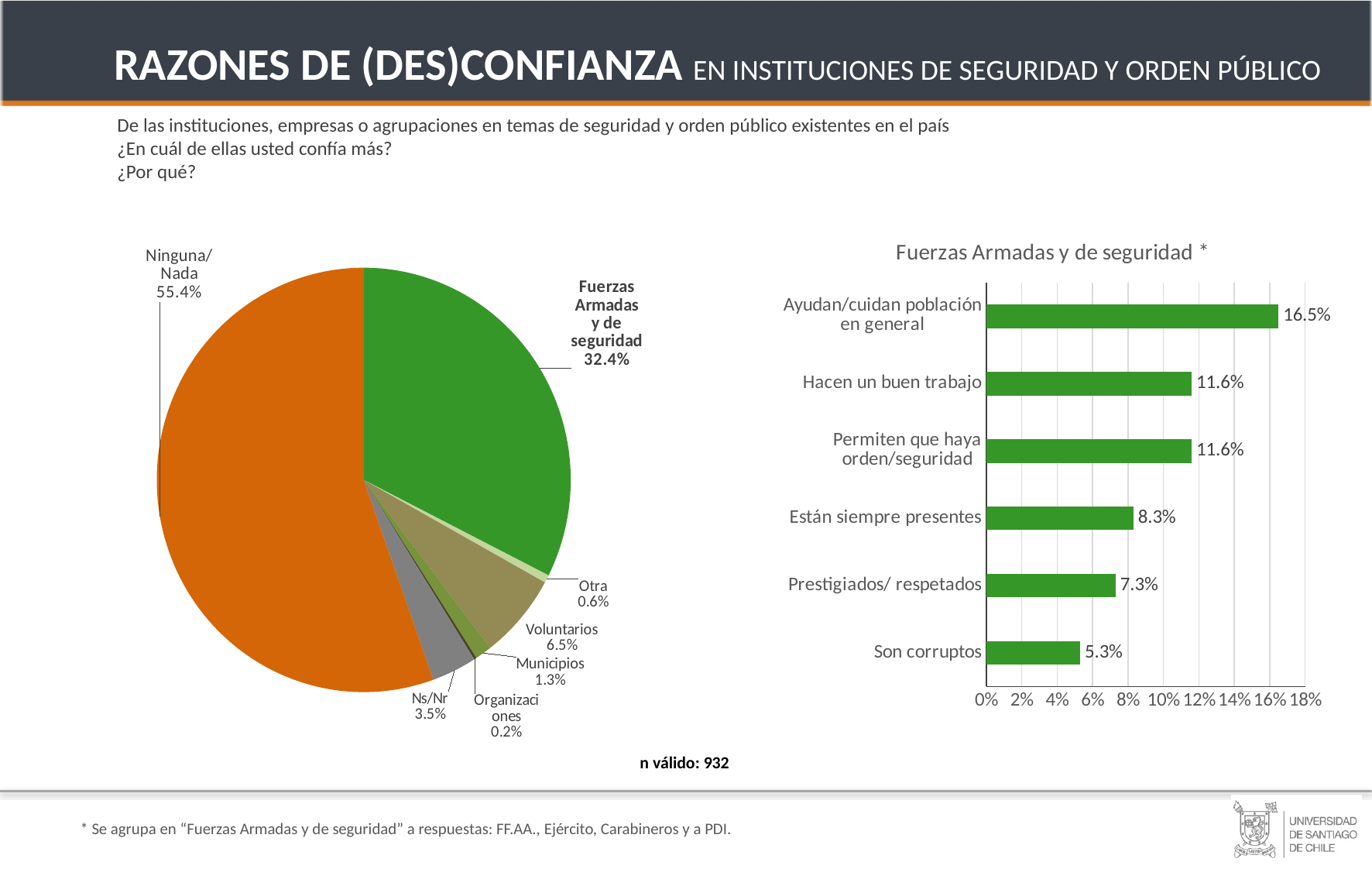

RAZONES DE (DES)CONFIANZA EN INSTITUCIONES DE SEGURIDAD Y ORDEN PÚBLICO
De las instituciones, empresas o agrupaciones en temas de seguridad y orden público existentes en el país
¿En cuál de ellas usted confía más?
¿Por qué?

### Chart

| Category | Serie 1 |
|---|---|
| Fuerzas Armadas y de seguridad | 0.324 |
| Otra | 0.006 |
| Voluntarios | 0.065 |
| Municipios | 0.013 |
| Organizaciones | 0.002 |
| Ns/Nr | 0.035 |
| Ninguna/Nada | 0.554 |
JOVEN
(18 A 30)

### Chart: Fuerzas Armadas y de seguridad *

| Category |  |
|---|---|
| Son corruptos | 0.053 |
| Prestigiados/ respetados | 0.073 |
| Están siempre presentes | 0.083 |
| Permiten que haya orden/seguridad | 0.116 |
| Hacen un buen trabajo | 0.116 |
| Ayudan/cuidan población en general | 0.165 |
ADULTO MAYR
(31 A 54)
HOMBRES
n válido: 932
* Se agrupa en “Fuerzas Armadas y de seguridad” a respuestas: FF.AA., Ejército, Carabineros y a PDI.